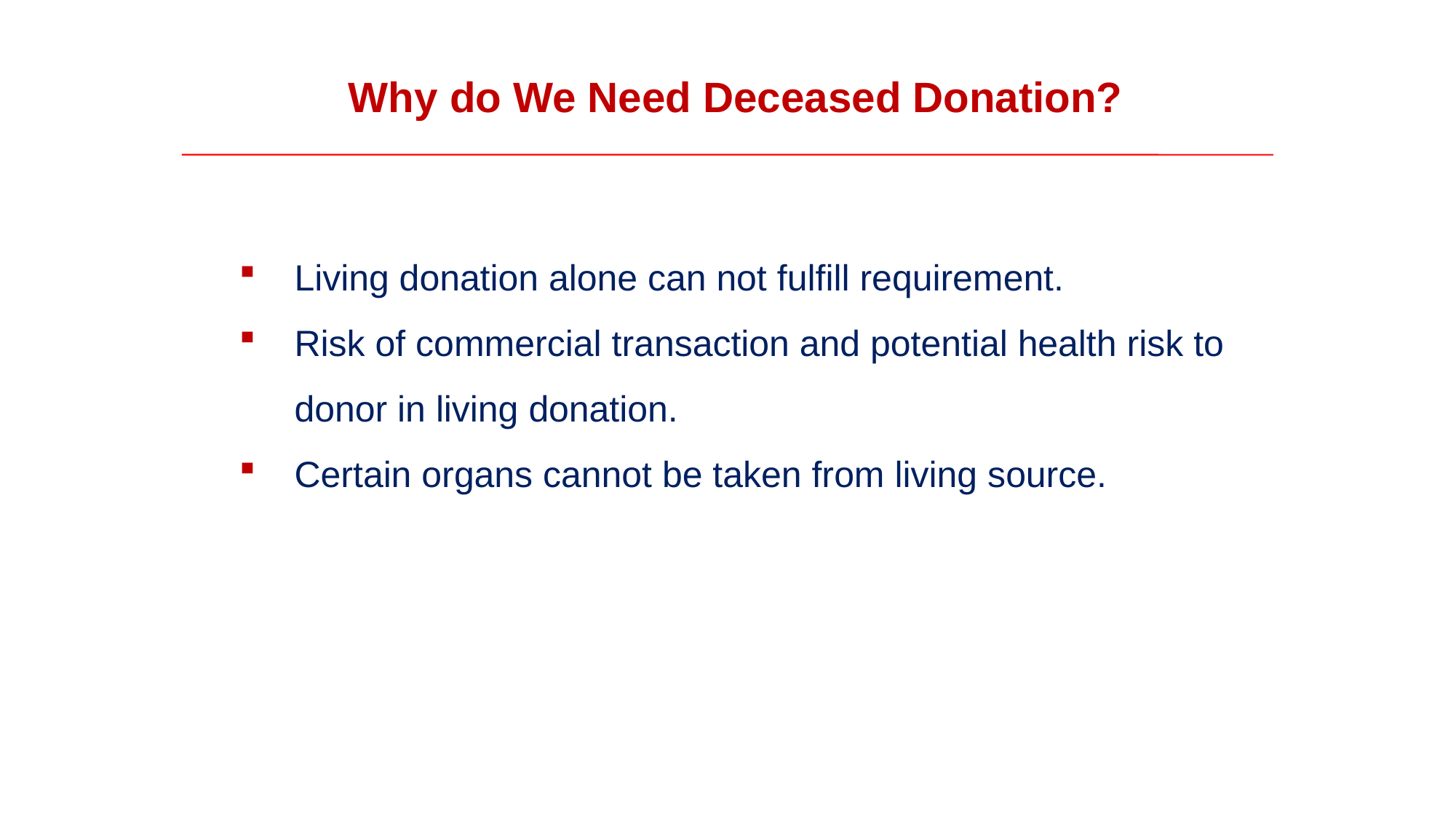

Why do We Need Deceased Donation?

Living donation alone can not fulfill requirement.
Risk of commercial transaction and potential health risk to donor in living donation.
Certain organs cannot be taken from living source.